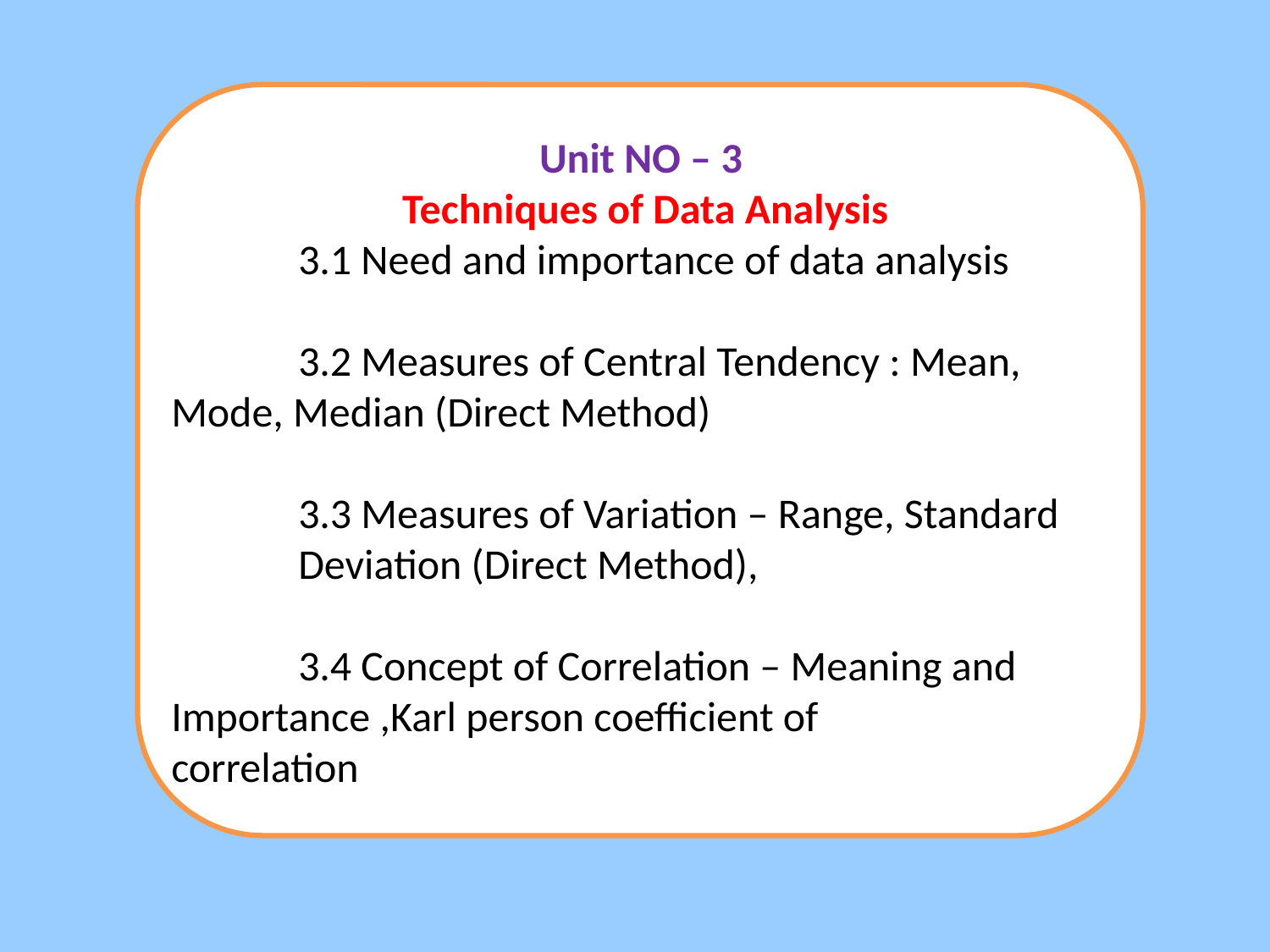

Unit NO – 3
Techniques of Data Analysis
	3.1 Need and importance of data analysis

	3.2 Measures of Central Tendency : Mean, 	Mode, Median (Direct Method)

	3.3 Measures of Variation – Range, Standard 	Deviation (Direct Method),

	3.4 Concept of Correlation – Meaning and 	Importance ,Karl person coefficient of 	correlation